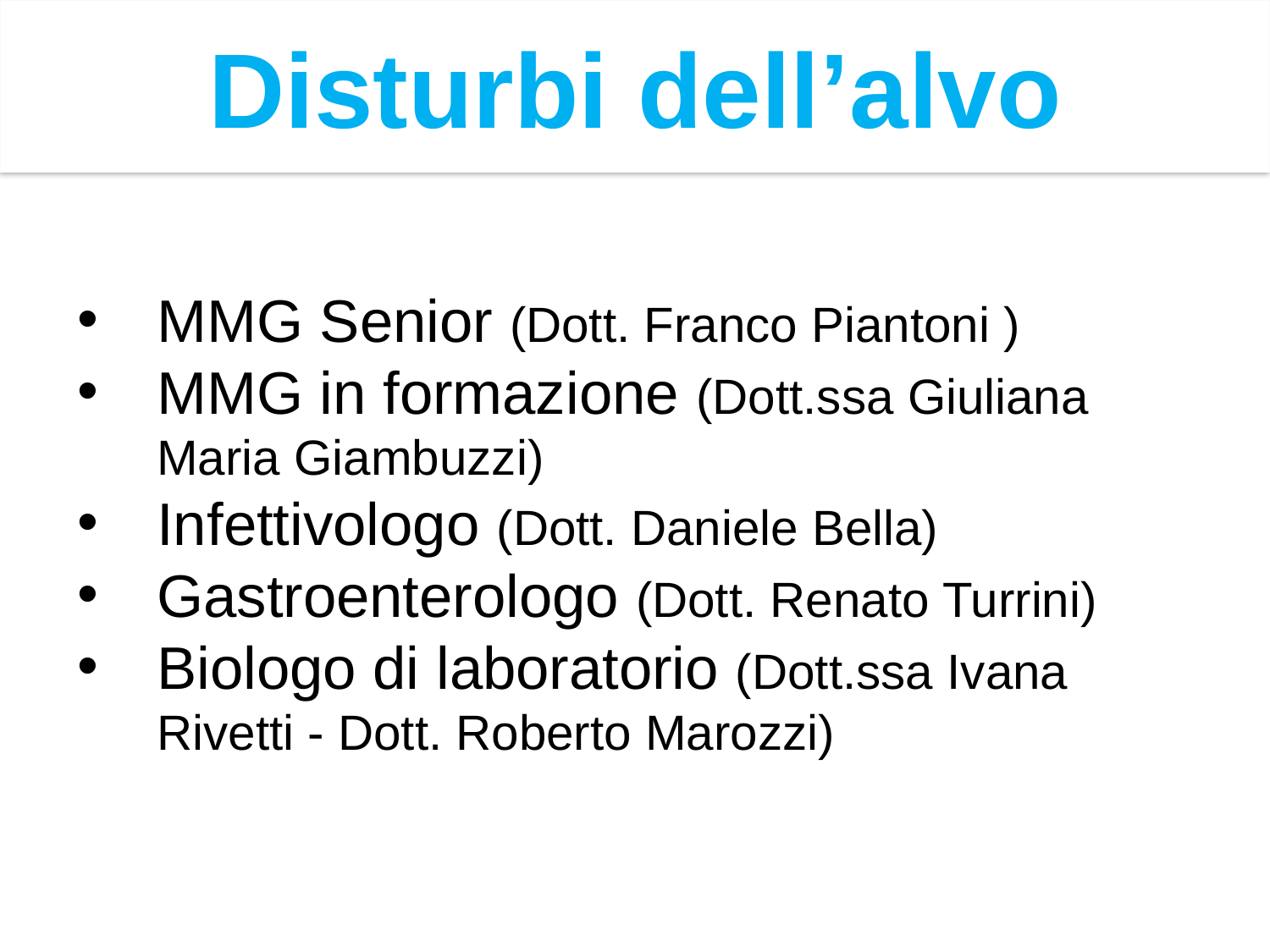

# Disturbi dell’alvo
MMG Senior (Dott. Franco Piantoni )
MMG in formazione (Dott.ssa Giuliana Maria Giambuzzi)
Infettivologo (Dott. Daniele Bella)
Gastroenterologo (Dott. Renato Turrini)
Biologo di laboratorio (Dott.ssa Ivana Rivetti - Dott. Roberto Marozzi)